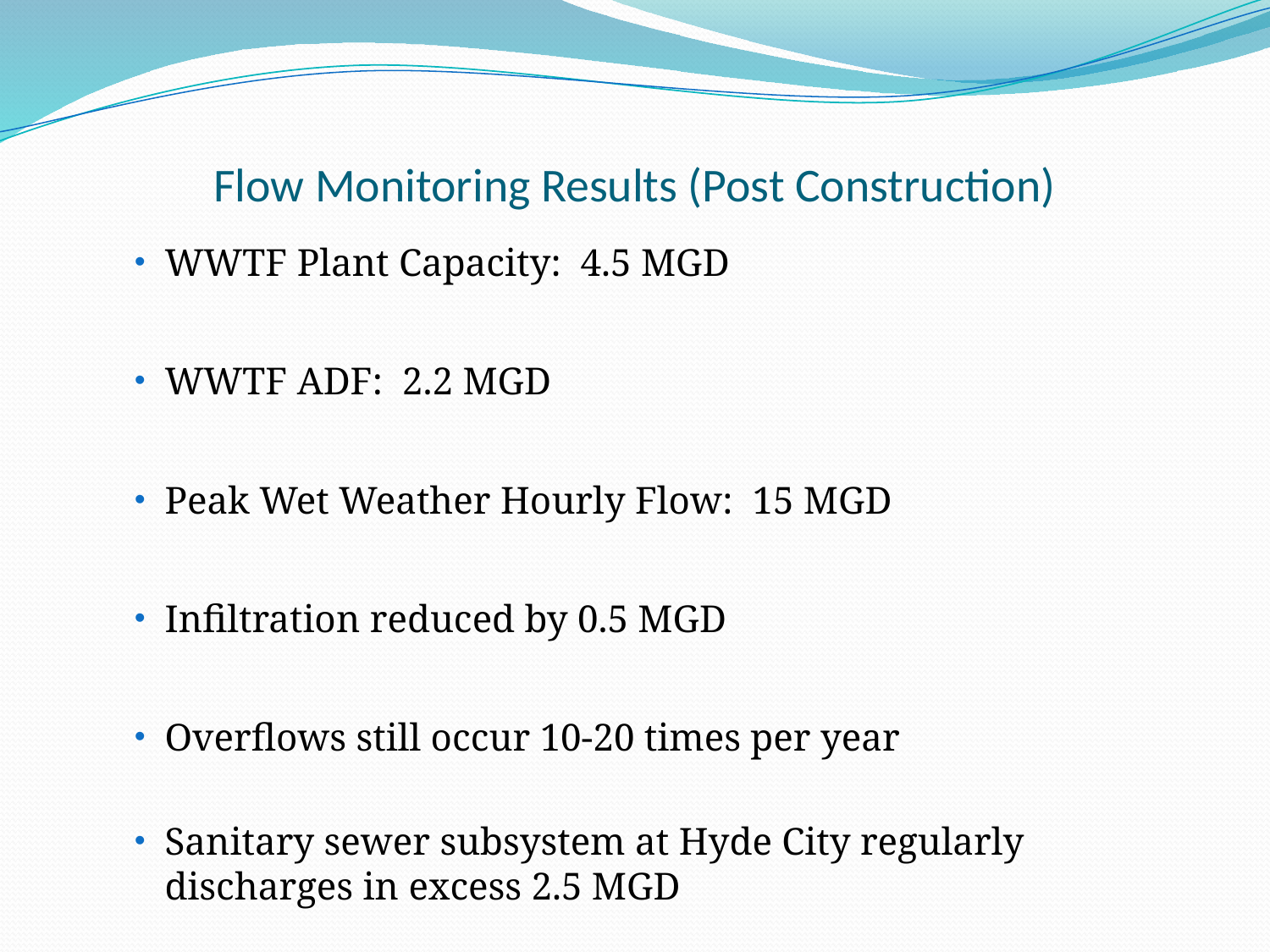

# Flow Monitoring Results (Post Construction)
WWTF Plant Capacity:  4.5 MGD

WWTF ADF:  2.2 MGD

Peak Wet Weather Hourly Flow:  15 MGD

Infiltration reduced by 0.5 MGD

Overflows still occur 10-20 times per year

Sanitary sewer subsystem at Hyde City regularly discharges in excess 2.5 MGD